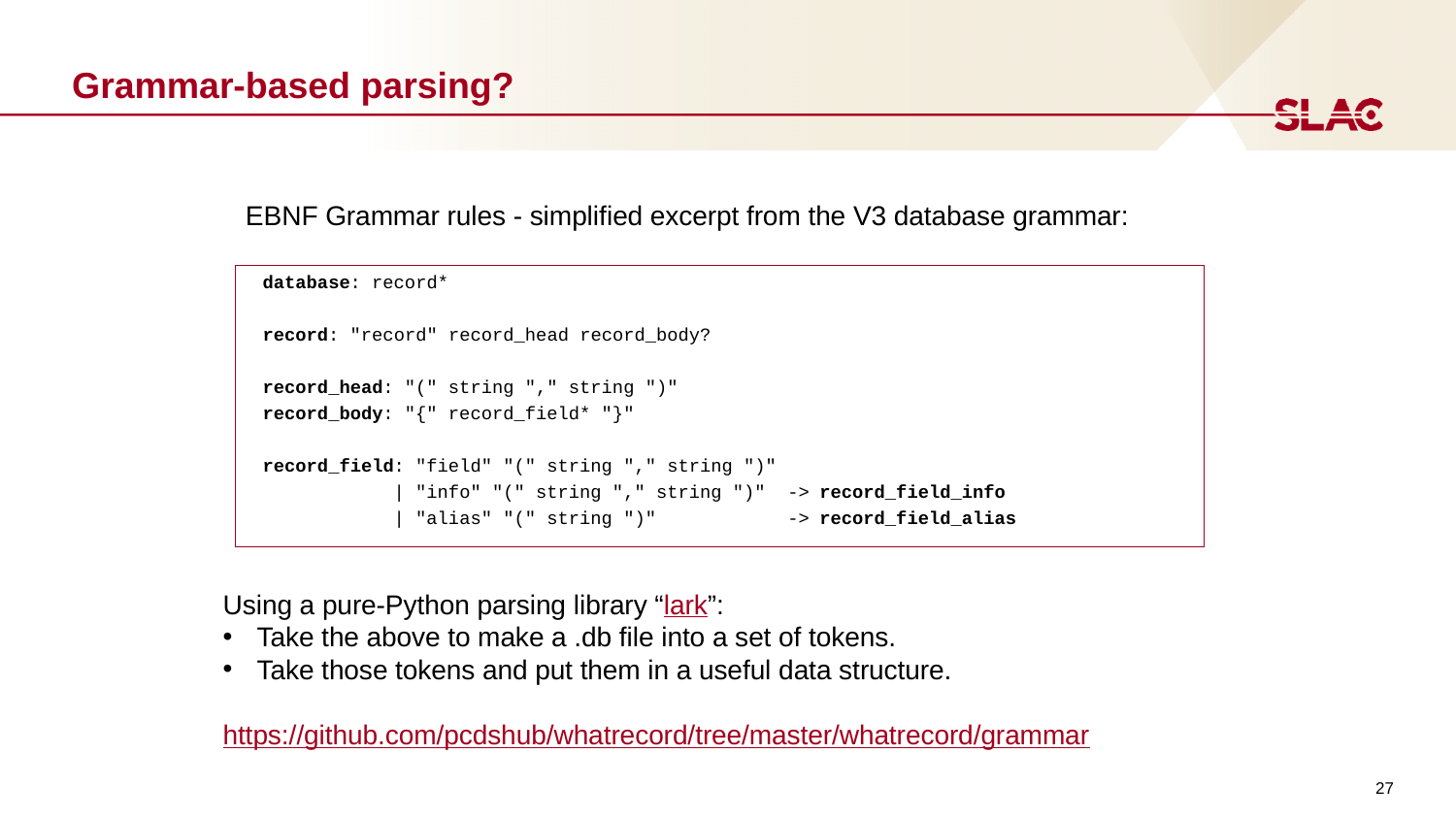

# Grammar-based parsing?
EBNF Grammar rules - simplified excerpt from the V3 database grammar:
database: record*

record: "record" record_head record_body?

record_head: "(" string "," string ")"
record_body: "{" record_field* "}"

record_field: "field" "(" string "," string ")"
            | "info" "(" string "," string ")"  -> record_field_info
            | "alias" "(" string ")"            -> record_field_alias

Using a pure-Python parsing library “lark”:
Take the above to make a .db file into a set of tokens.
Take those tokens and put them in a useful data structure.

https://github.com/pcdshub/whatrecord/tree/master/whatrecord/grammar
27